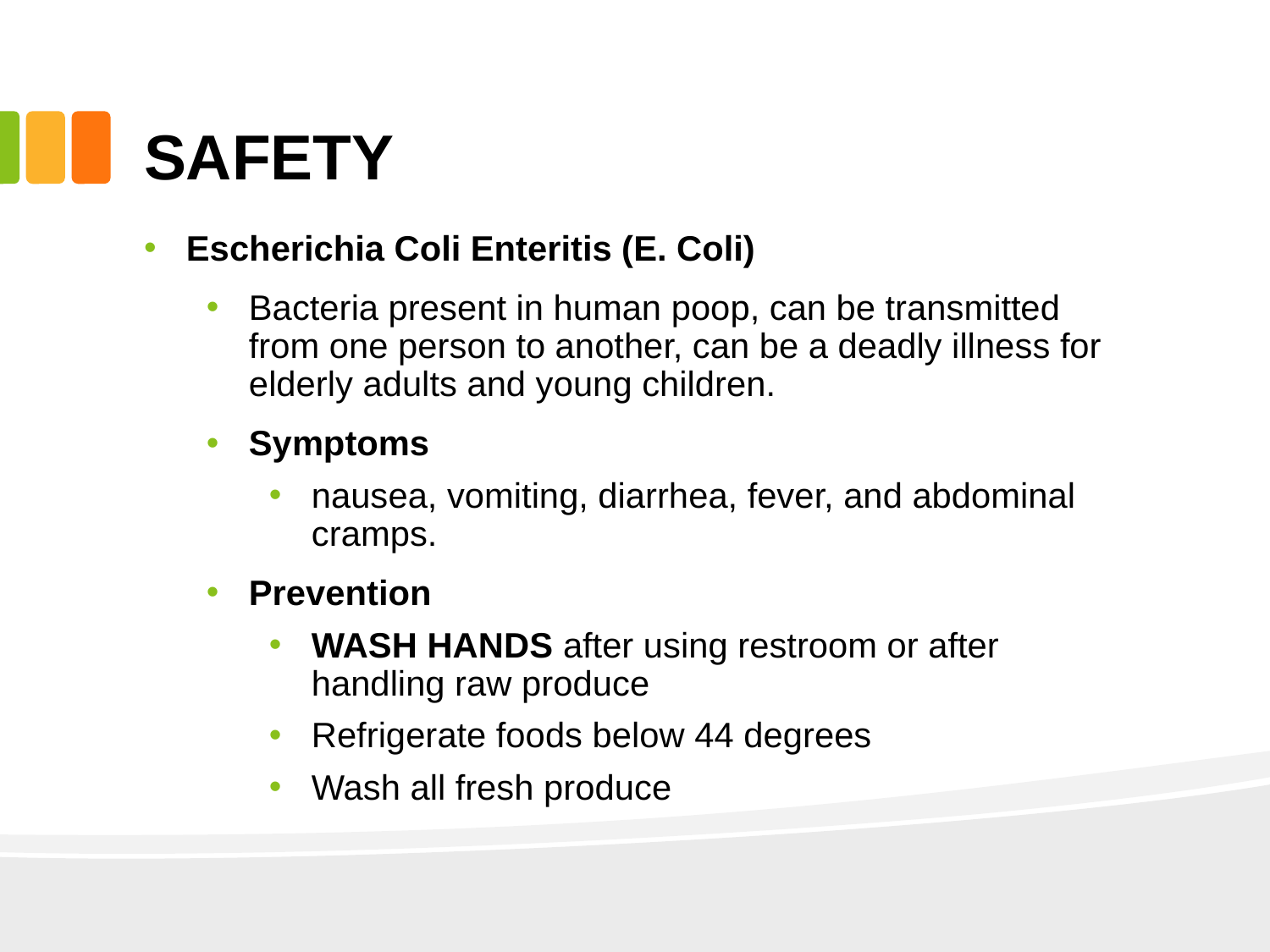

# SAFETY
Escherichia Coli Enteritis (E. Coli)
Bacteria present in human poop, can be transmitted from one person to another, can be a deadly illness for elderly adults and young children.
Symptoms
nausea, vomiting, diarrhea, fever, and abdominal cramps.
Prevention
WASH HANDS after using restroom or after handling raw produce
Refrigerate foods below 44 degrees
Wash all fresh produce